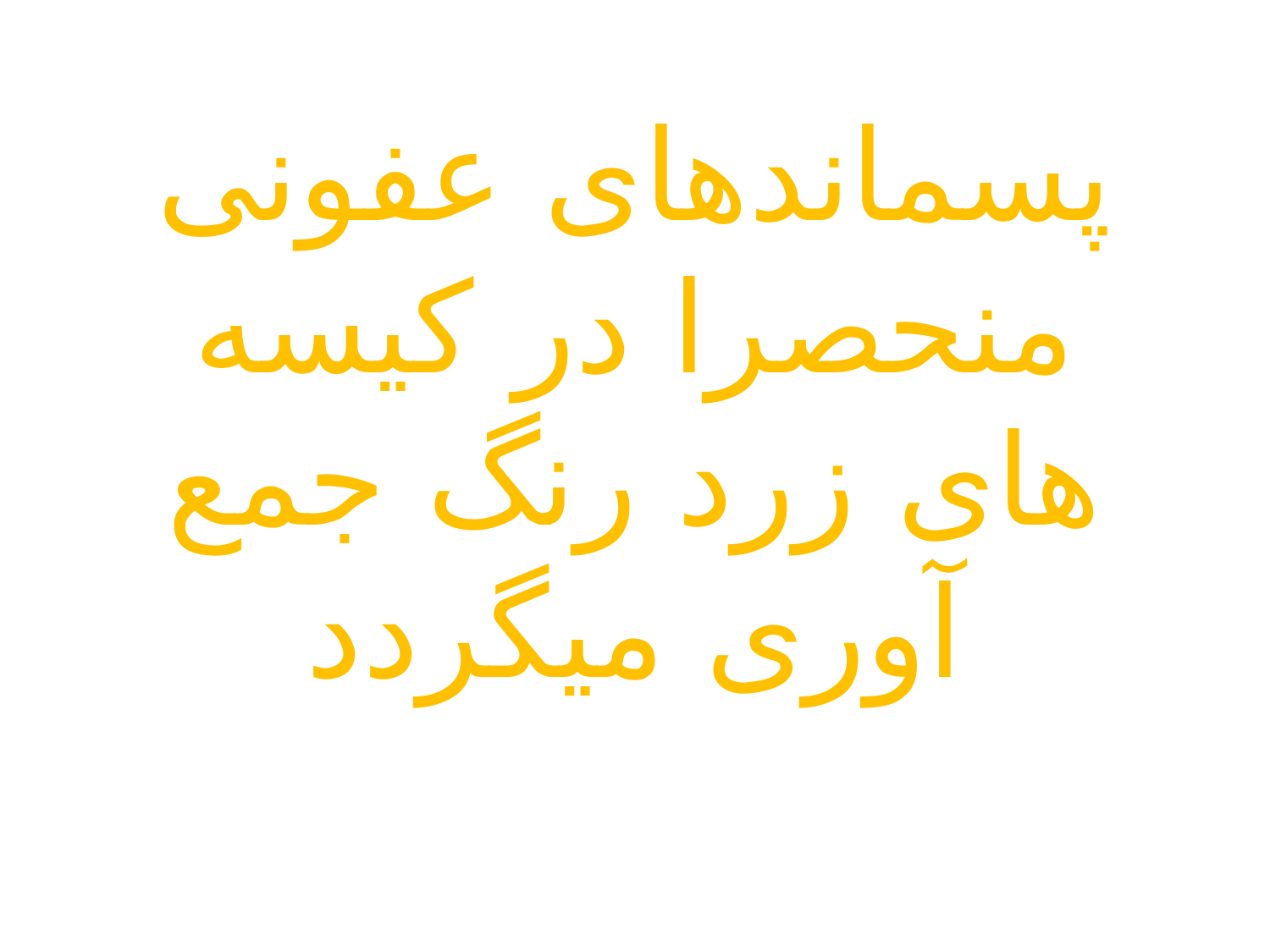

# پسماندهای عفونی منحصرا در کیسه های زرد رنگ جمع آوری میگردد